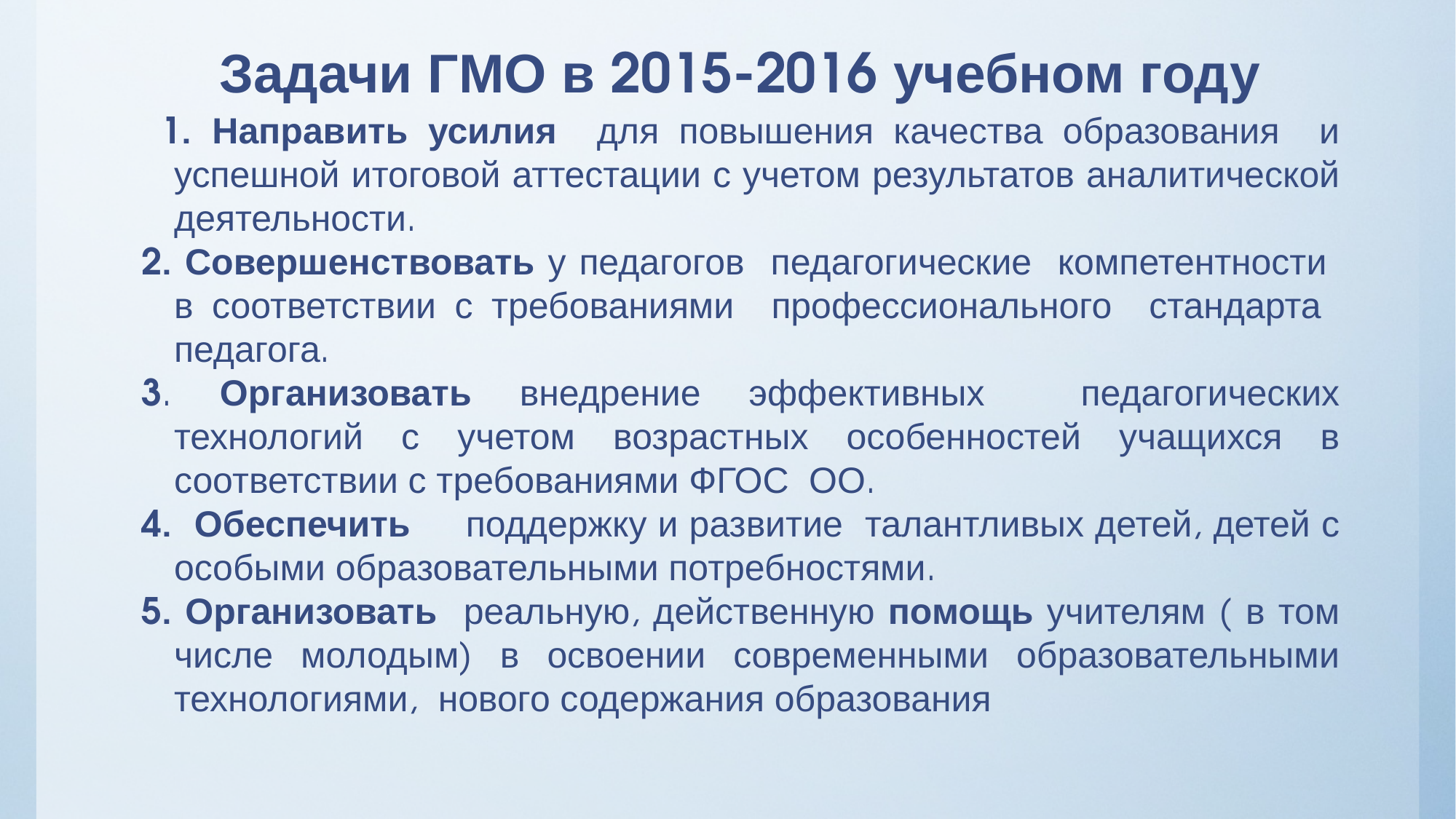

# Задачи ГМО в 2015-2016 учебном году
 1. Направить усилия  для повышения качества образования  и успешной итоговой аттестации с учетом результатов аналитической деятельности.
2. Совершенствовать у педагогов  педагогические  компетентности  в соответствии с требованиями  профессионального  стандарта  педагога.
3. Организовать внедрение эффективных  педагогических технологий с учетом возрастных особенностей учащихся в соответствии с требованиями ФГОС  ОО.
4.  Обеспечить     поддержку и развитие  талантливых детей, детей с особыми образовательными потребностями.
5. Организовать  реальную, действенную помощь учителям ( в том числе молодым) в освоении современными образовательными технологиями,  нового содержания образования